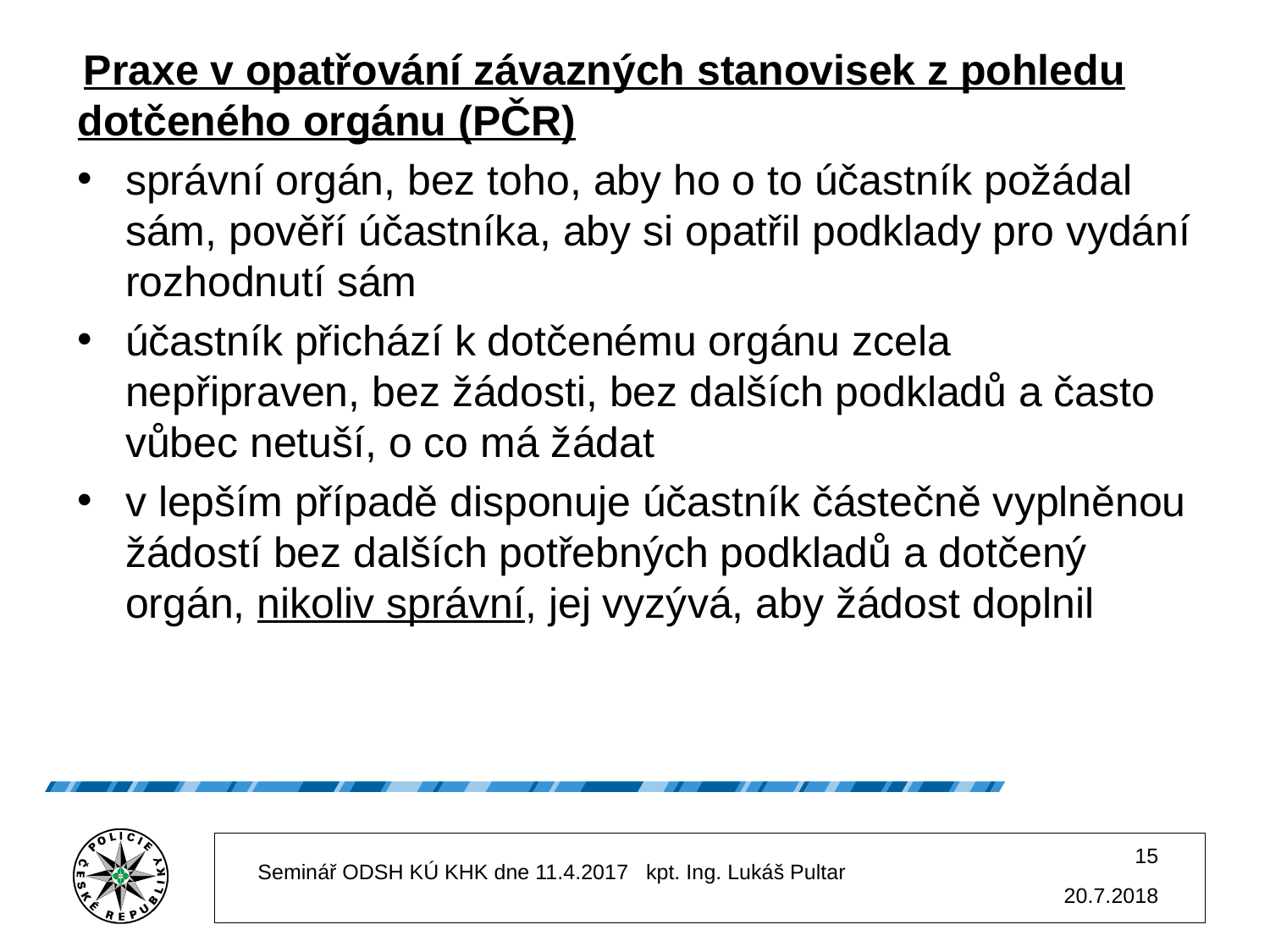

Praxe v opatřování závazných stanovisek z pohledu dotčeného orgánu (PČR)
správní orgán, bez toho, aby ho o to účastník požádal sám, pověří účastníka, aby si opatřil podklady pro vydání rozhodnutí sám
účastník přichází k dotčenému orgánu zcela nepřipraven, bez žádosti, bez dalších podkladů a často vůbec netuší, o co má žádat
v lepším případě disponuje účastník částečně vyplněnou žádostí bez dalších potřebných podkladů a dotčený orgán, nikoliv správní, jej vyzývá, aby žádost doplnil

15
Seminář ODSH KÚ KHK dne 11.4.2017   kpt. Ing. Lukáš Pultar

20.7.2018